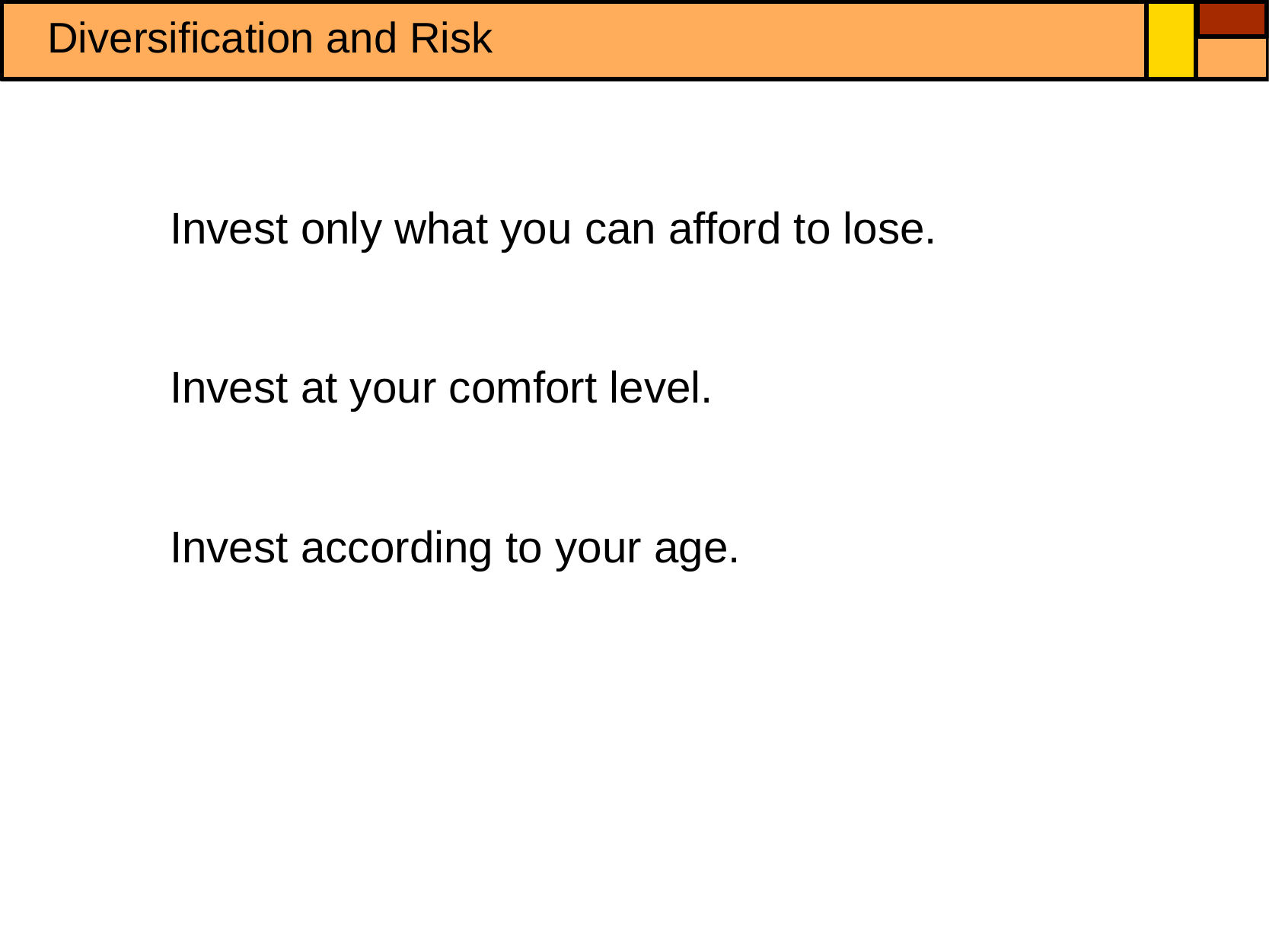

Diversification and Risk
Invest only what you can afford to lose.

Invest at your comfort level.

Invest according to your age.